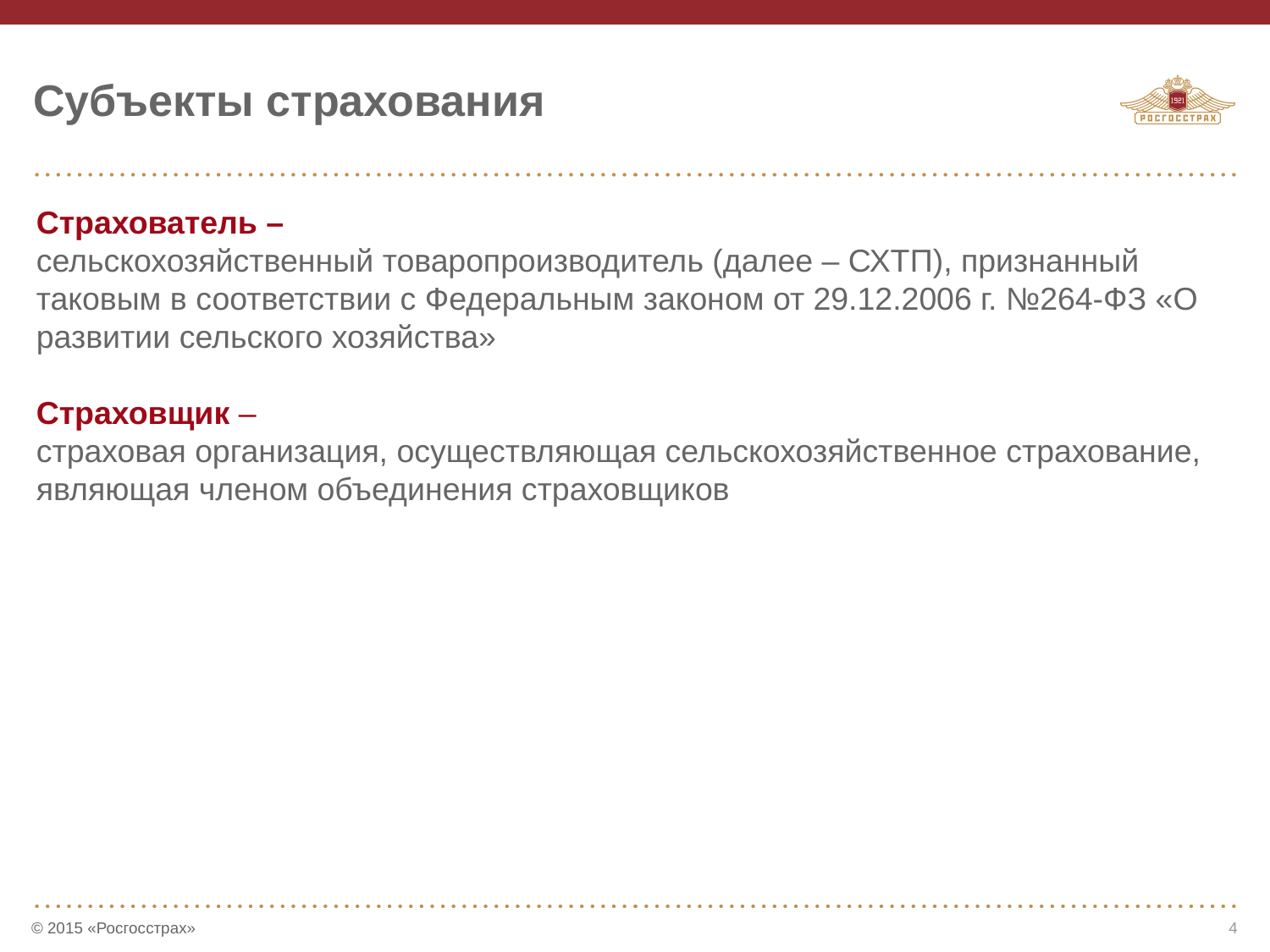

Субъекты страхования
Страхователь –
сельскохозяйственный товаропроизводитель (далее – СХТП), признанный таковым в соответствии с Федеральным законом от 29.12.2006 г. №264-ФЗ «О развитии сельского хозяйства»

Страховщик –
страховая организация, осуществляющая сельскохозяйственное страхование, являющая членом объединения страховщиков

© 2015 «Росгосстрах»
4